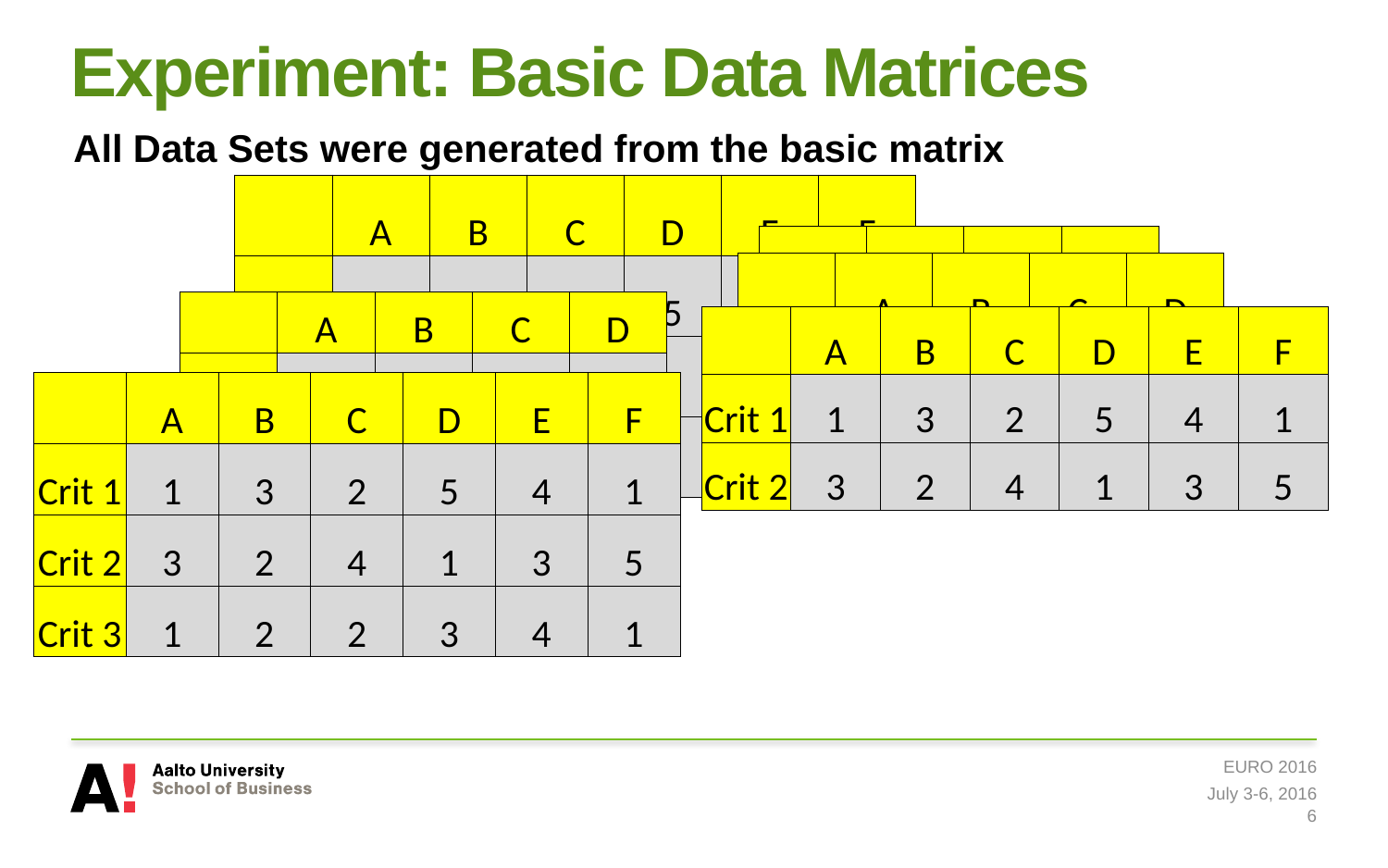

# Experiment: Basic Data Matrices
All Data Sets were generated from the basic matrix
|  | A | B | C | D | E | F |
| --- | --- | --- | --- | --- | --- | --- |
| Crit 1 | 1 | 3 | 2 | 5 | 4 | 1 |
| Crit 2 | 3 | 2 | 4 | 1 | 3 | 5 |
| Crit 3 | 1 | 2 | 2 | 3 | 4 | 1 |
|  | A | B | C |
| --- | --- | --- | --- |
| Crit 1 | 1 | 3 | 2 |
| Crit 2 | 3 | 2 | 4 |
|  | A | B | C | D |
| --- | --- | --- | --- | --- |
| Crit 1 | 1 | 3 | 2 | 5 |
| Crit 2 | 3 | 2 | 4 | 1 |
|  | A | B | C | D |
| --- | --- | --- | --- | --- |
| Crit 1 | 1 | 3 | 2 | 5 |
| Crit 2 | 3 | 2 | 4 | 1 |
| Crit 3 | 1 | 2 | 2 | 3 |
|  | A | B | C | D | E | F |
| --- | --- | --- | --- | --- | --- | --- |
| Crit 1 | 1 | 3 | 2 | 5 | 4 | 1 |
| Crit 2 | 3 | 2 | 4 | 1 | 3 | 5 |
|  | A | B | C | D | E | F |
| --- | --- | --- | --- | --- | --- | --- |
| Crit 1 | 1 | 3 | 2 | 5 | 4 | 1 |
| Crit 2 | 3 | 2 | 4 | 1 | 3 | 5 |
| Crit 3 | 1 | 2 | 2 | 3 | 4 | 1 |
EURO 2016
July 3-6, 2016
6